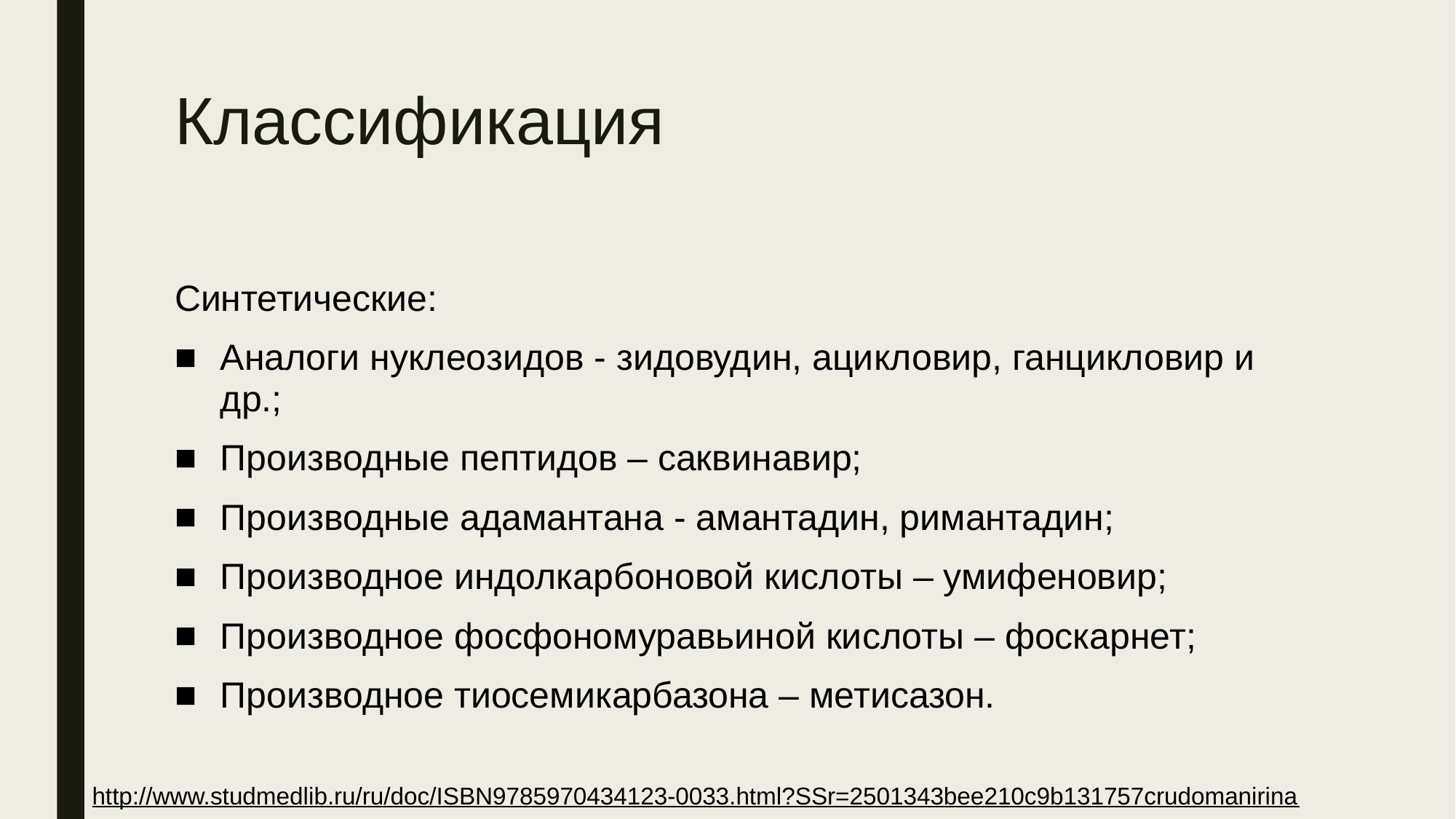

# Классификация
Синтетические:
Аналоги нуклеозидов - зидовудин, ацикловир, ганцикловир и др.;
Производные пептидов – саквинавир;
Производные адамантана - амантадин, римантадин;
Производное индолкарбоновой кислоты – умифеновир;
Производное фосфономуравьиной кислоты – фоскарнет;
Производное тиосемикарбазона – метисазон.

http://www.studmedlib.ru/ru/doc/ISBN9785970434123-0033.html?SSr=2501343bee210c9b131757crudomanirina